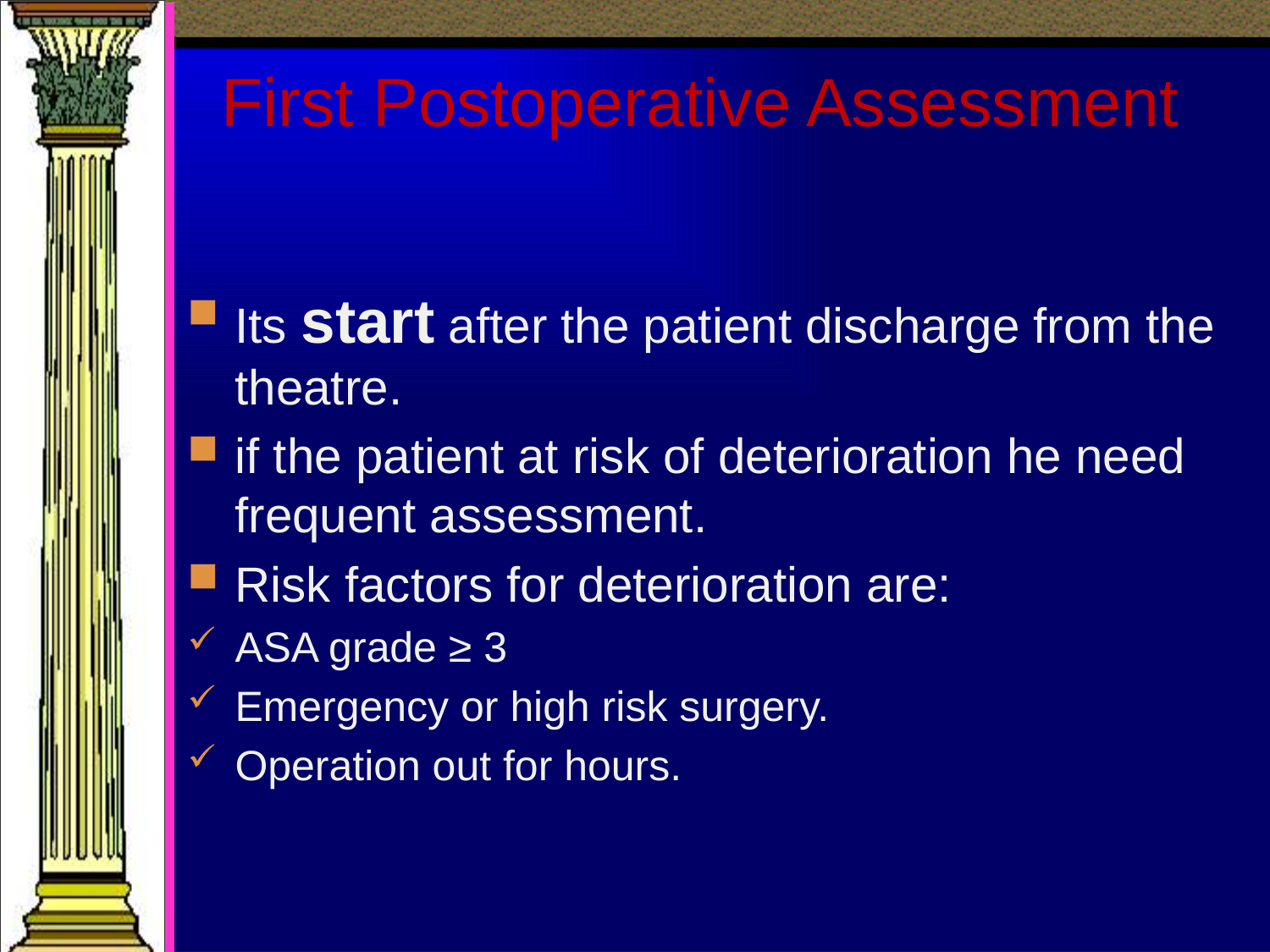

# First Postoperative Assessment
Its start after the patient discharge from the theatre.
if the patient at risk of deterioration he need frequent assessment.
Risk factors for deterioration are:
ASA grade ≥ 3
Emergency or high risk surgery.
Operation out for hours.